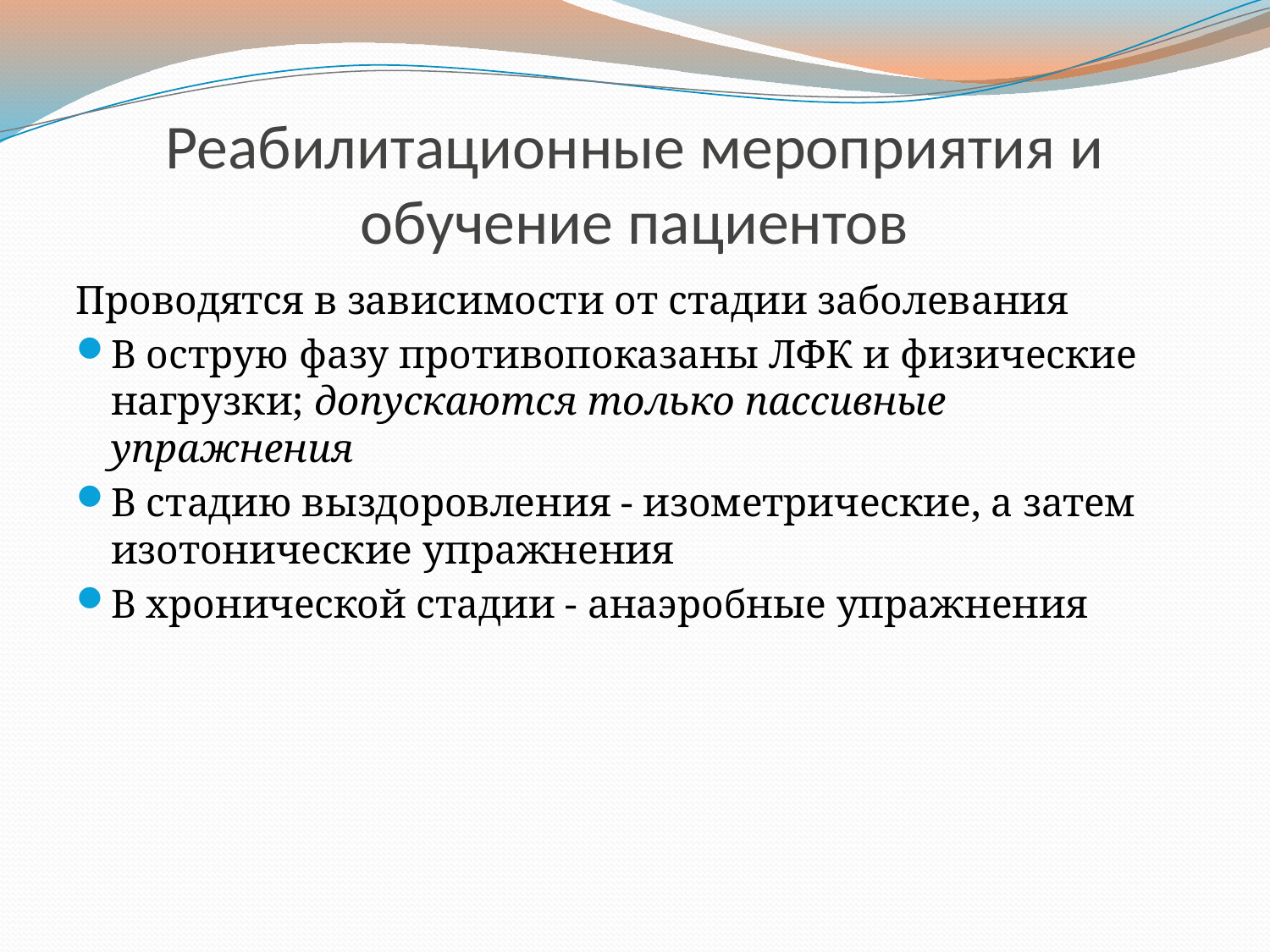

# Реабилитационные мероприятия и обучение пациентов
Проводятся в зависимости от стадии заболевания
В острую фазу противопоказаны ЛФК и физические нагрузки; допускаются только пассивные упражнения
В стадию выздоровления - изометрические, а затем изотонические упражнения
В хронической стадии - анаэробные упражнения